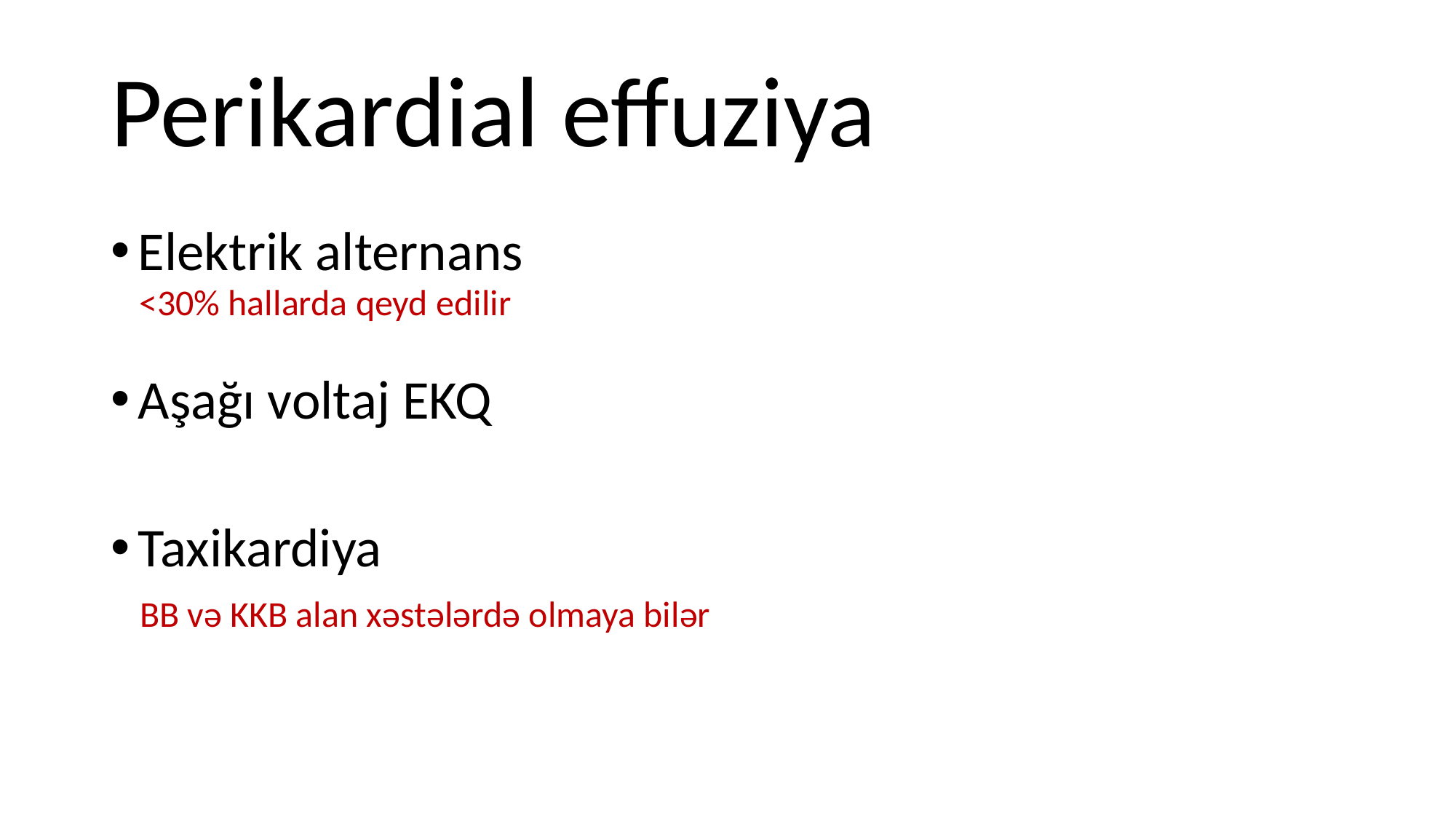

# Perikardial effuziya
Elektrik alternans

Aşağı voltaj EKQ

Taxikardiya

<30% hallarda qeyd edilir
BB və KKB alan xəstələrdə olmaya bilər